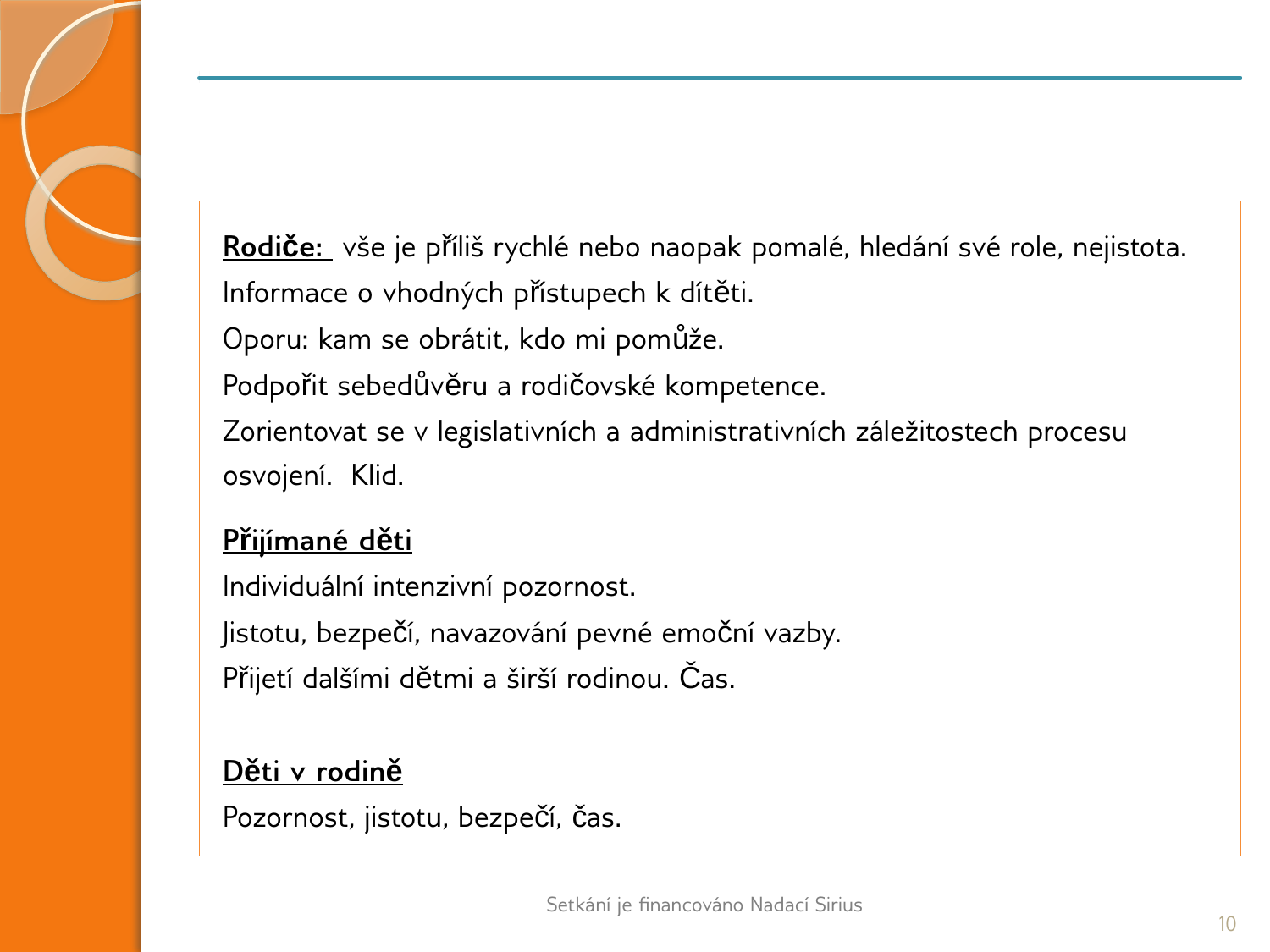

Co potřebují aktéři v období adaptace?

Rodiče:  vše je příliš rychlé nebo naopak pomalé, hledání své role, nejistota.
Informace o vhodných přístupech k dítěti.
Oporu: kam se obrátit, kdo mi pomůže.
Podpořit sebedůvěru a rodičovské kompetence.
Zorientovat se v legislativních a administrativních záležitostech procesu osvojení.  Klid.
Přijímané děti
Individuální intenzivní pozornost.
Jistotu, bezpečí, navazování pevné emoční vazby.
Přijetí dalšími dětmi a širší rodinou. Čas.

Děti v rodině
Pozornost, jistotu, bezpečí, čas.

Setkání je financováno Nadací Sirius
10